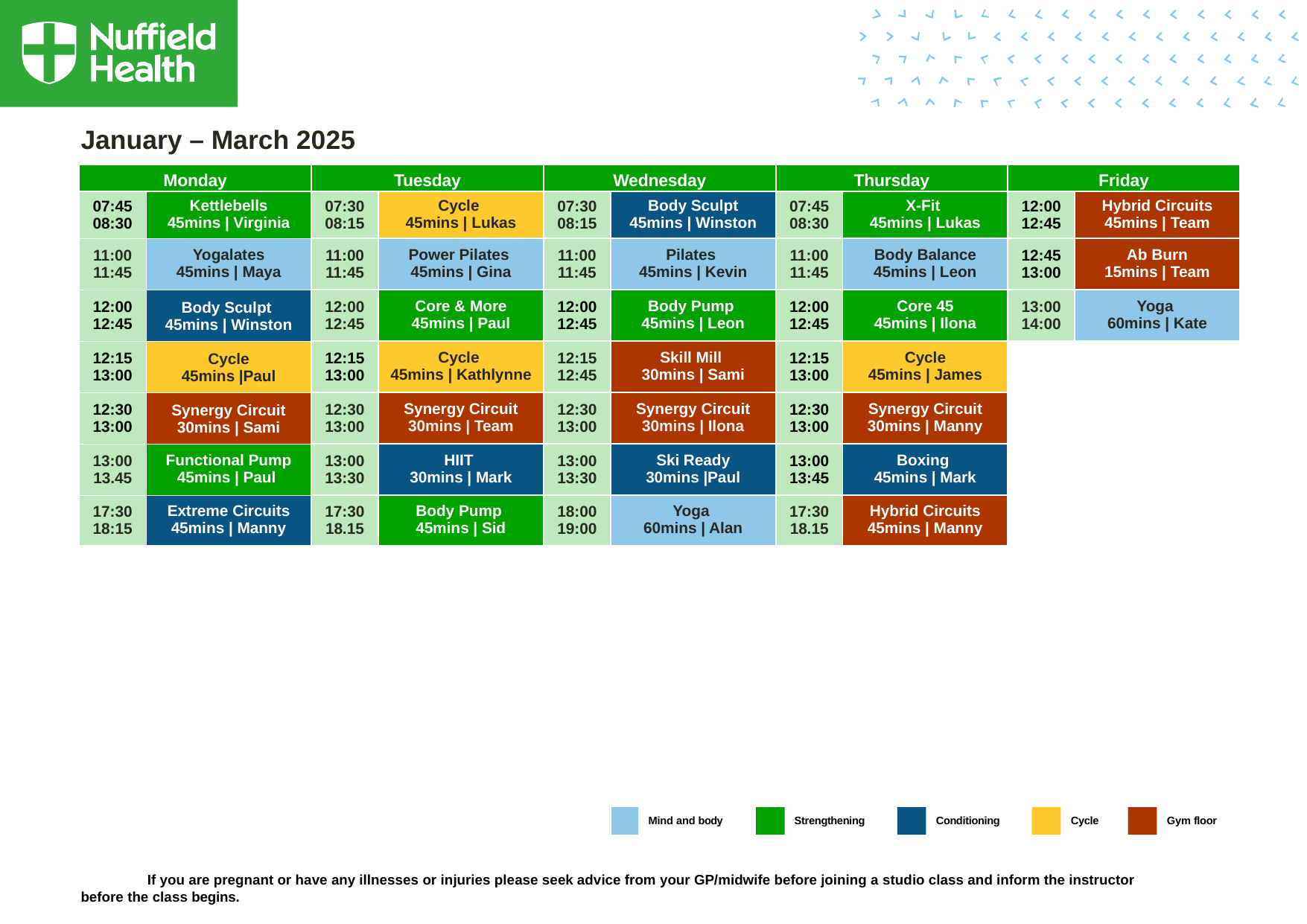

January – March 2025
| Monday |  | Tuesday |  | Wednesday |  | Thursday |  | Friday |  |
| --- | --- | --- | --- | --- | --- | --- | --- | --- | --- |
| 07:45 08:30 | Kettlebells 45mins | Virginia | 07:30 08:15 | Cycle 45mins | Lukas | 07:30 08:15 | Body Sculpt 45mins | Winston | 07:45 08:30 | X-Fit 45mins | Lukas | 12:00 12:45 | Hybrid Circuits 45mins | Team |
| 11:00 11:45 | Yogalates 45mins | Maya | 11:00 11:45 | Power Pilates 45mins | Gina | 11:00 11:45 | Pilates 45mins | Kevin | 11:00 11:45 | Body Balance 45mins | Leon | 12:45 13:00 | Ab Burn 15mins | Team |
| 12:00 12:45 | Body Sculpt 45mins | Winston | 12:00 12:45 | Core & More 45mins | Paul | 12:00 12:45 | Body Pump 45mins | Leon | 12:00 12:45 | Core 45 45mins | Ilona | 13:00 14:00 | Yoga 60mins | Kate |
| 12:15 13:00 | Cycle 45mins |Paul | 12:15 13:00 | Cycle 45mins | Kathlynne | 12:15 12:45 | Skill Mill 30mins | Sami | 12:15 13:00 | Cycle 45mins | James |  |  |
| 12:30 13:00 | Synergy Circuit 30mins | Sami | 12:30 13:00 | Synergy Circuit 30mins | Team | 12:30 13:00 | Synergy Circuit 30mins | Ilona | 12:30 13:00 | Synergy Circuit 30mins | Manny |  |  |
| 13:00 13.45 | Functional Pump 45mins | Paul | 13:00 13:30 | HIIT 30mins | Mark | 13:00 13:30 | Ski Ready 30mins |Paul | 13:00 13:45 | Boxing 45mins | Mark |  |  |
| 17:30 18:15 | Extreme Circuits 45mins | Manny | 17:30 18.15 | Body Pump 45mins | Sid | 18:00 19:00 | Yoga 60mins | Alan | 17:30 18.15 | Hybrid Circuits 45mins | Manny |  |  |
|  |  |  |  |  |  |  |  |  |  |
|  |  |  |  |  |  |  |  |  |  |
|  |  |  |  |  |  |  |  |  |  |
|  |  |  |  |  |  |  |  |  |  |

Strengthening
                 If you are pregnant or have any illnesses or injuries please seek advice from your GP/midwife before joining a studio class and inform the instructor before the class begins.